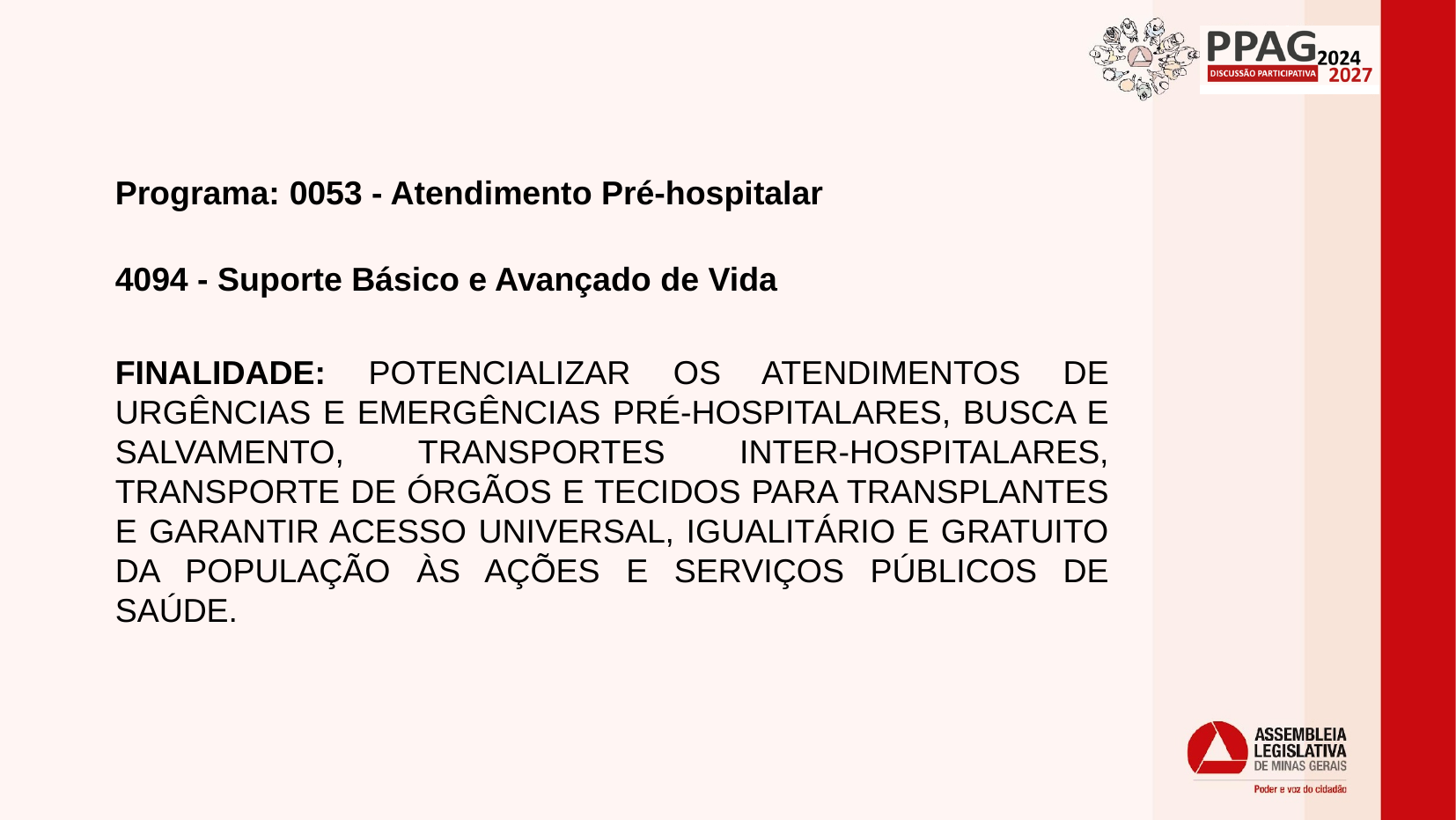

Programa: 0053 - Atendimento Pré-hospitalar

4094 - Suporte Básico e Avançado de Vida
FINALIDADE: POTENCIALIZAR OS ATENDIMENTOS DE URGÊNCIAS E EMERGÊNCIAS PRÉ-HOSPITALARES, BUSCA E SALVAMENTO, TRANSPORTES INTER-HOSPITALARES, TRANSPORTE DE ÓRGÃOS E TECIDOS PARA TRANSPLANTES E GARANTIR ACESSO UNIVERSAL, IGUALITÁRIO E GRATUITO DA POPULAÇÃO ÀS AÇÕES E SERVIÇOS PÚBLICOS DE SAÚDE.